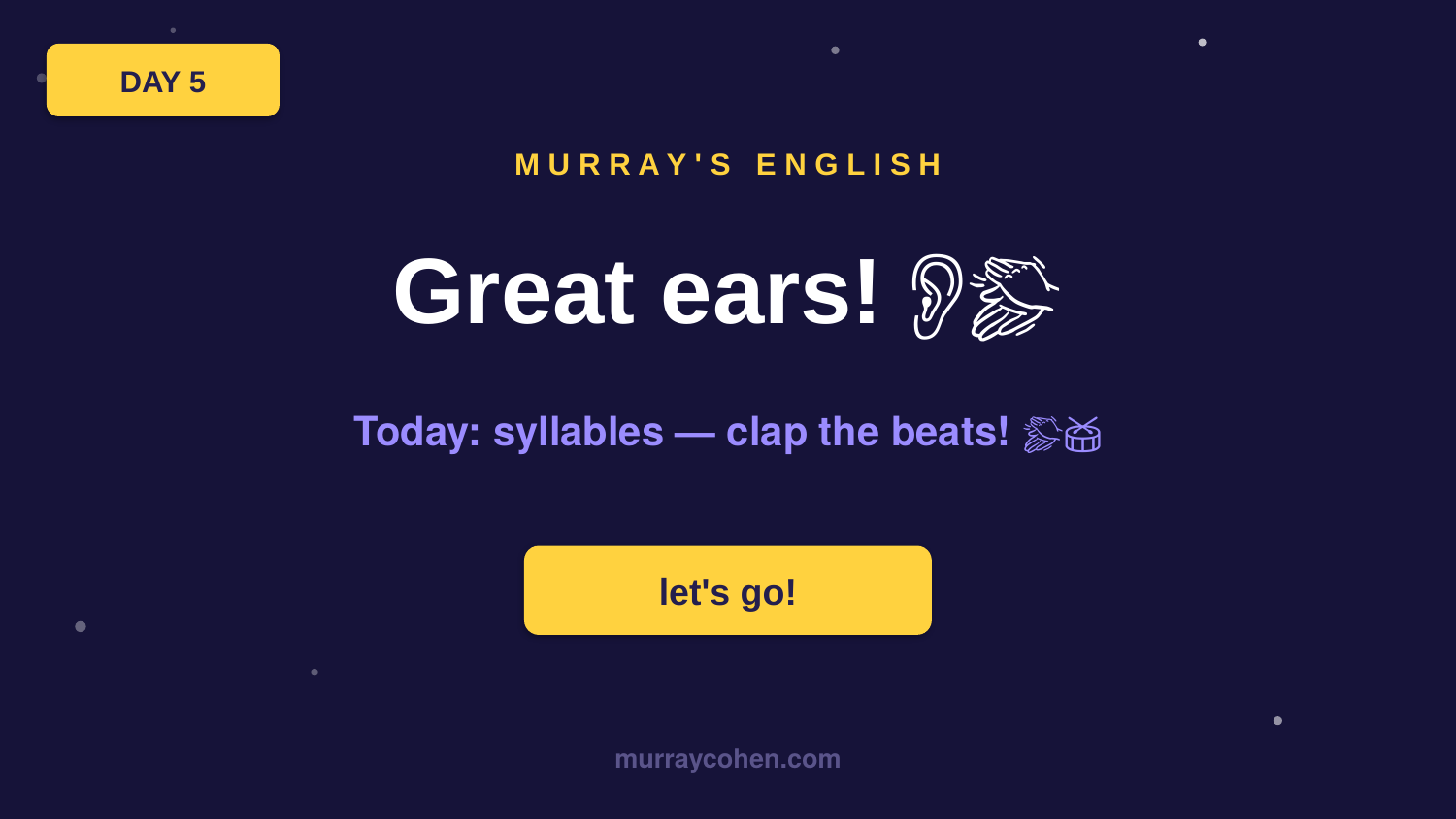

DAY 5

M U R R A Y ' S   E N G L I S H
Great ears! 👂👏
Today: syllables — clap the beats! 👏🥁

let's go!

murraycohen.com